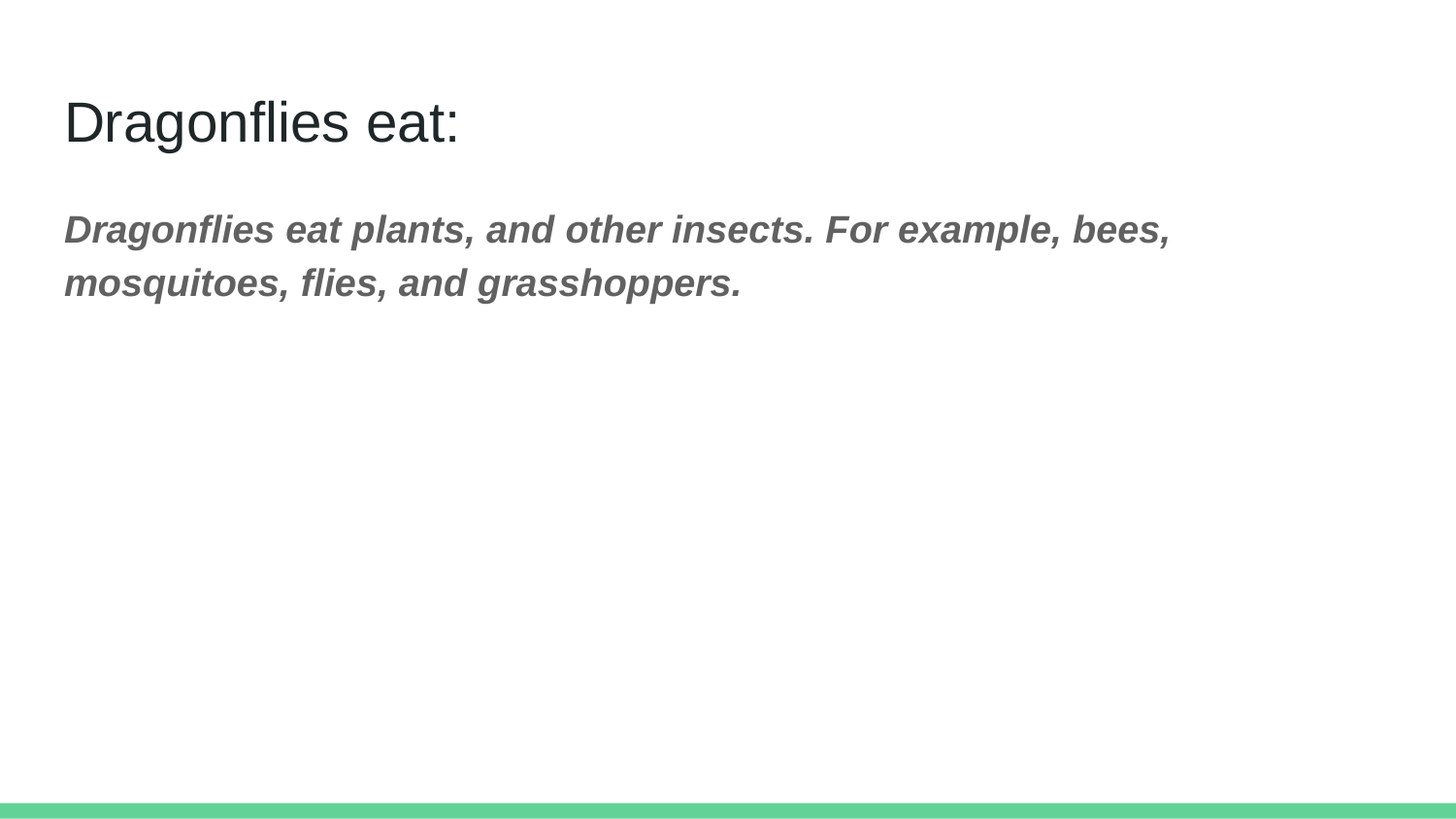

# Dragonflies eat:
Dragonflies eat plants, and other insects. For example, bees, mosquitoes, flies, and grasshoppers.